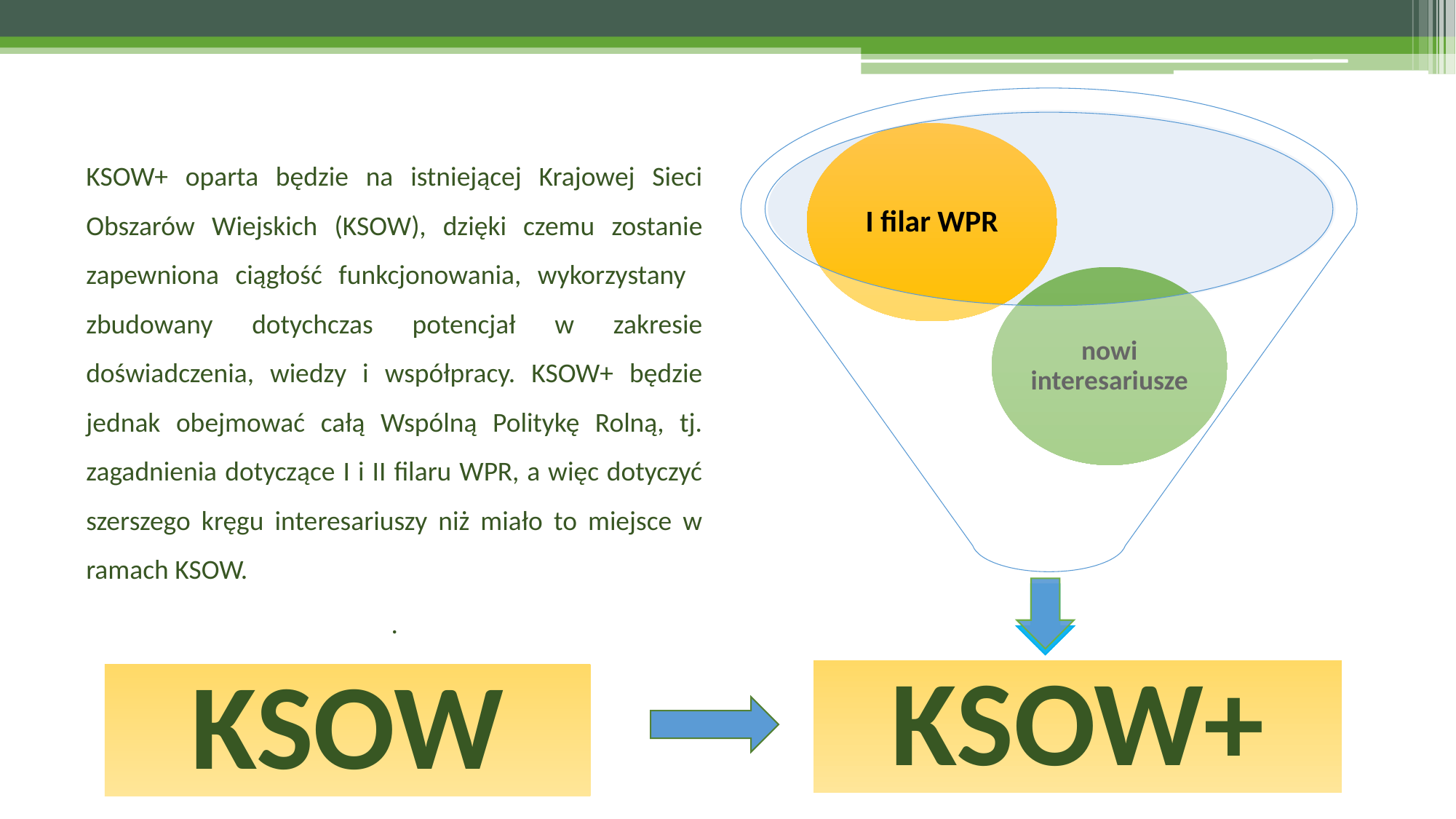

I filar WPR
nowi interesariusze

KSOW+
KSOW+ oparta będzie na istniejącej Krajowej Sieci Obszarów Wiejskich (KSOW), dzięki czemu zostanie zapewniona ciągłość funkcjonowania, wykorzystany  zbudowany dotychczas potencjał w zakresie doświadczenia, wiedzy i współpracy. KSOW+ będzie jednak obejmować całą Wspólną Politykę Rolną, tj. zagadnienia dotyczące I i II filaru WPR, a więc dotyczyć szerszego kręgu interesariuszy niż miało to miejsce w ramach KSOW.
.
KSOW